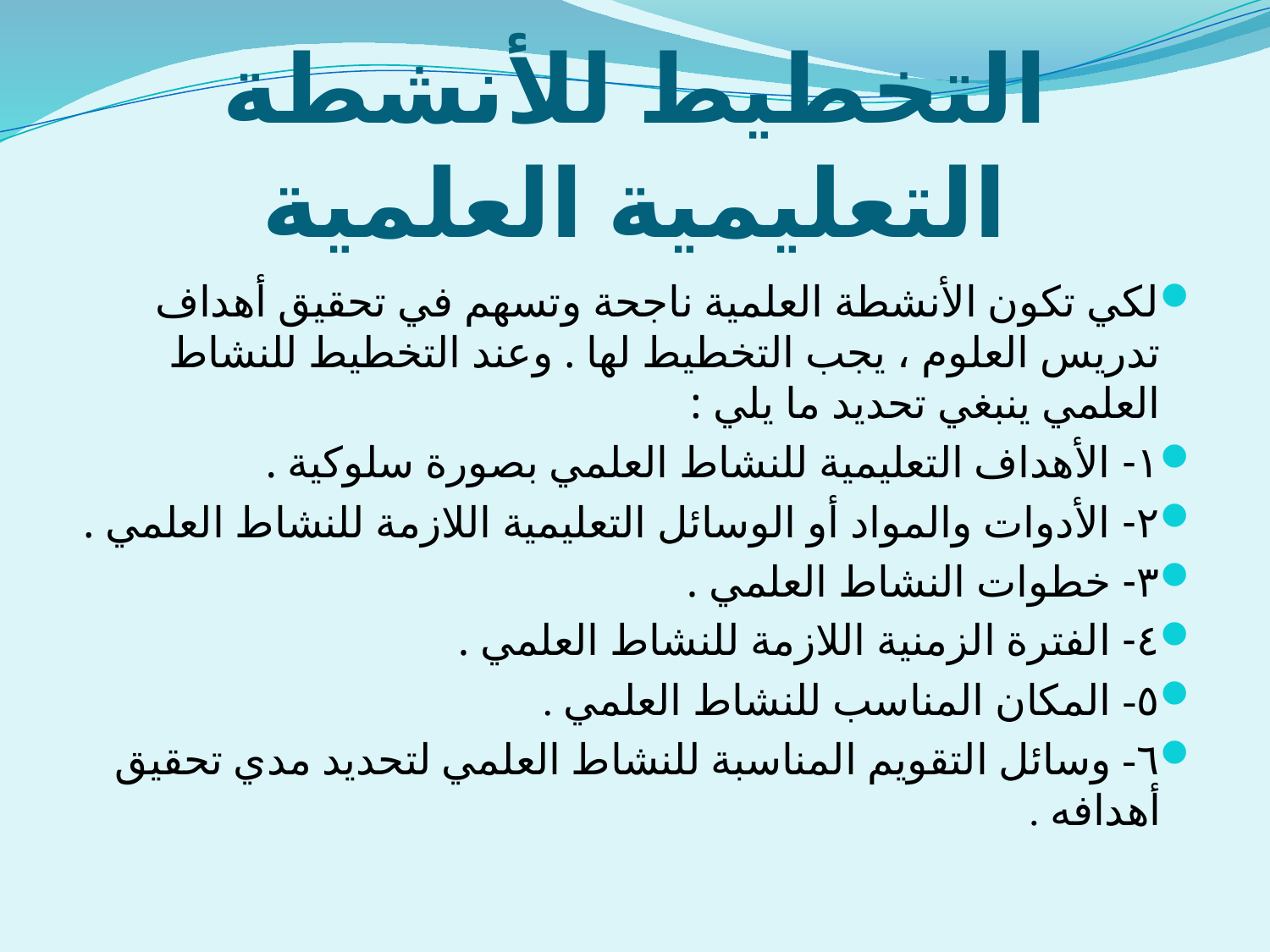

# التخطيط للأنشطة التعليمية العلمية
لكي تكون الأنشطة العلمية ناجحة وتسهم في تحقيق أهداف تدريس العلوم ، يجب التخطيط لها . وعند التخطيط للنشاط العلمي ينبغي تحديد ما يلي :
١- الأهداف التعليمية للنشاط العلمي بصورة سلوكية .
٢- الأدوات والمواد أو الوسائل التعليمية اللازمة للنشاط العلمي .
٣- خطوات النشاط العلمي .
٤- الفترة الزمنية اللازمة للنشاط العلمي .
٥- المكان المناسب للنشاط العلمي .
٦- وسائل التقويم المناسبة للنشاط العلمي لتحديد مدي تحقيق أهدافه .